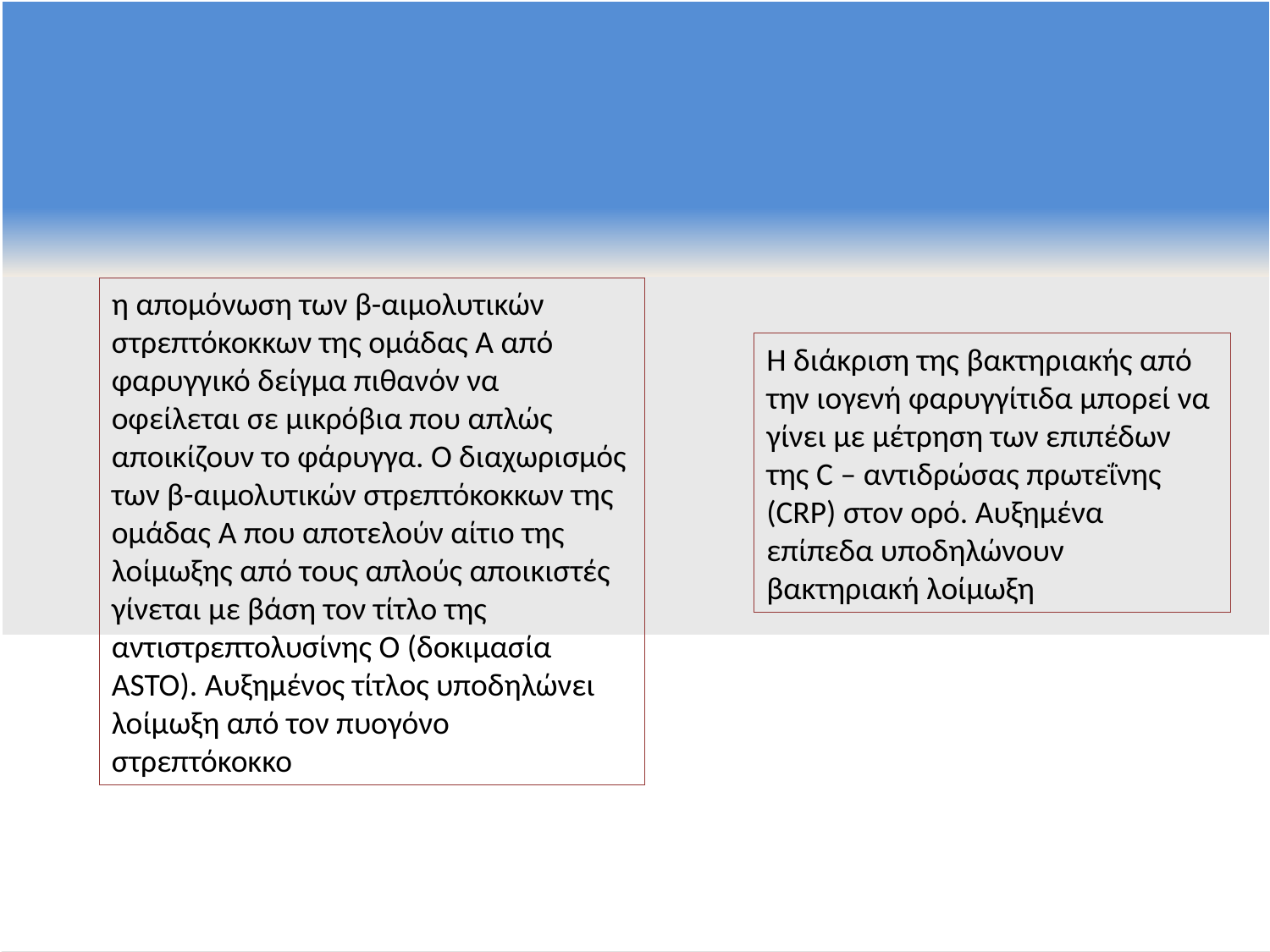

η απομόνωση των β-αιμολυτικών στρεπτόκοκκων της ομάδας Α από φαρυγγικό δείγμα πιθανόν να οφείλεται σε μικρόβια που απλώς αποικίζουν το φάρυγγα. Ο διαχωρισμός των β-αιμολυτικών στρεπτόκοκκων της ομάδας Α που αποτελούν αίτιο της λοίμωξης από τους απλούς αποικιστές γίνεται με βάση τον τίτλο της αντιστρεπτολυσίνης Ο (δοκιμασία ASTO). Αυξημένος τίτλος υποδηλώνει λοίμωξη από τον πυογόνο στρεπτόκοκκο
Η διάκριση της βακτηριακής από την ιογενή φαρυγγίτιδα μπορεί να γίνει με μέτρηση των επιπέδων της C – αντιδρώσας πρωτεΐνης (CRP) στον ορό. Αυξημένα επίπεδα υποδηλώνουν βακτηριακή λοίμωξη